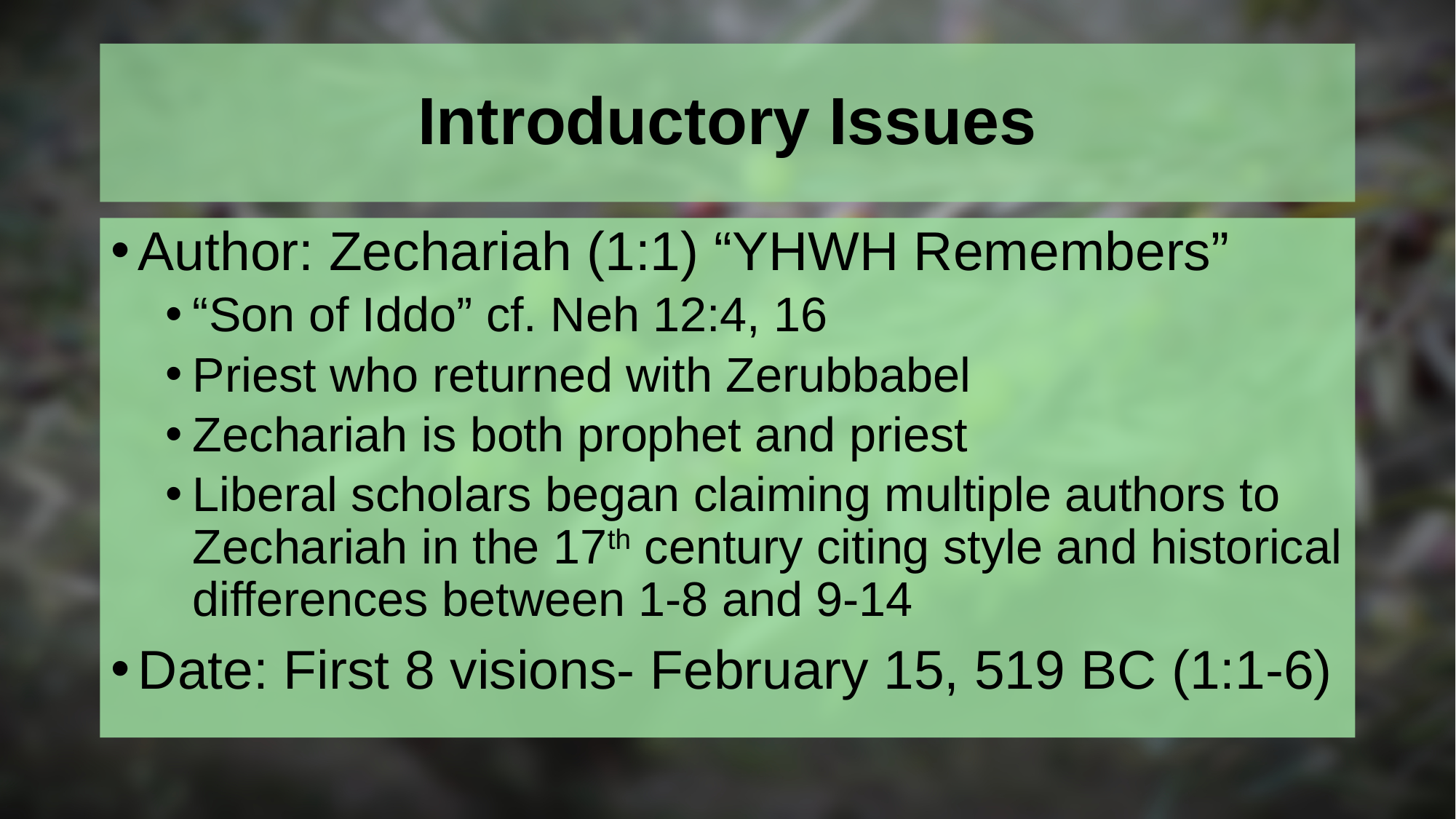

# Introductory Issues
Author: Zechariah (1:1) “YHWH Remembers”
“Son of Iddo” cf. Neh 12:4, 16
Priest who returned with Zerubbabel
Zechariah is both prophet and priest
Liberal scholars began claiming multiple authors to Zechariah in the 17th century citing style and historical differences between 1-8 and 9-14
Date: First 8 visions- February 15, 519 BC (1:1-6)